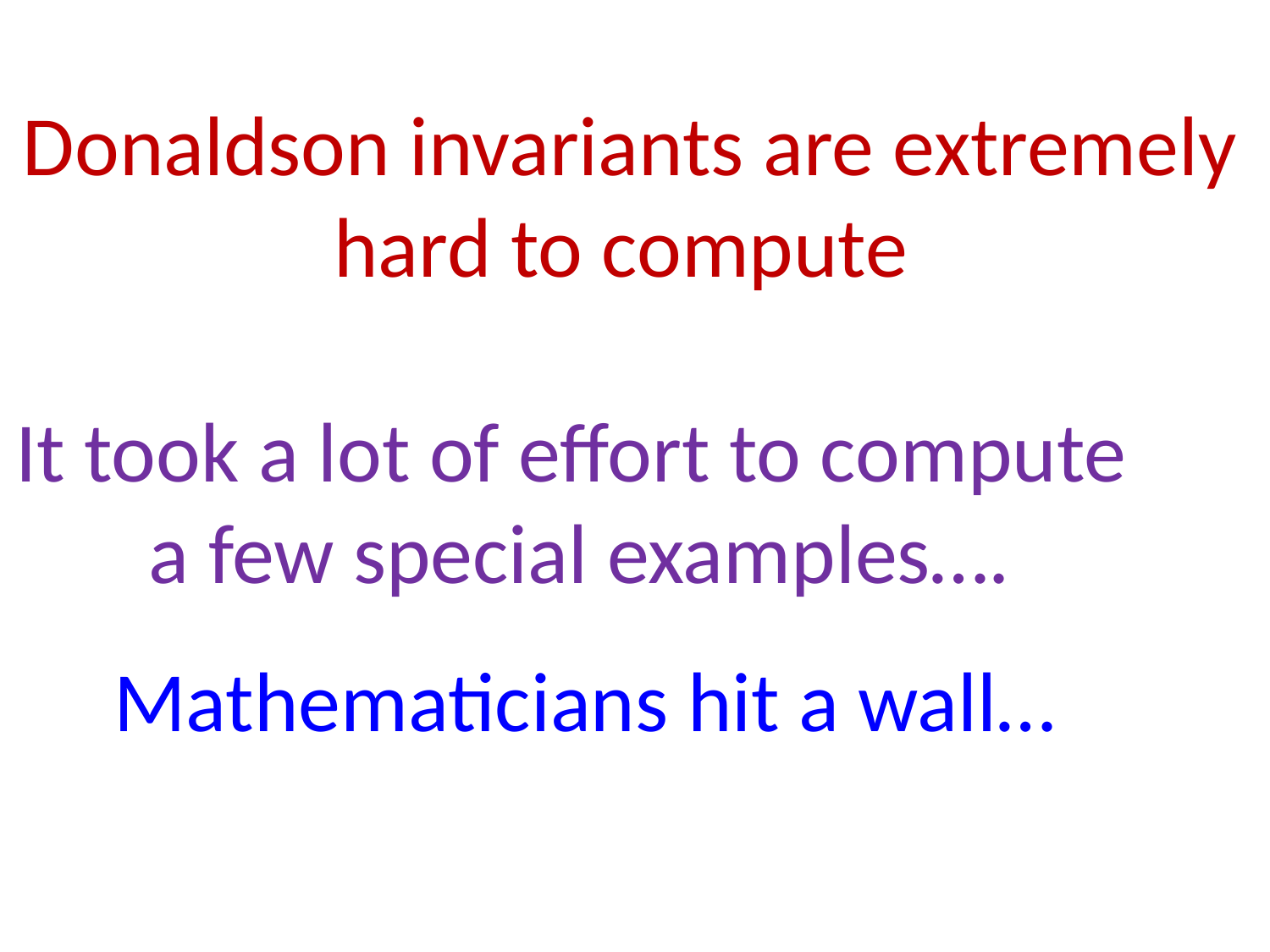

Donaldson invariants are extremely hard to compute
It took a lot of effort to compute
       a few special examples….
Mathematicians hit a wall…